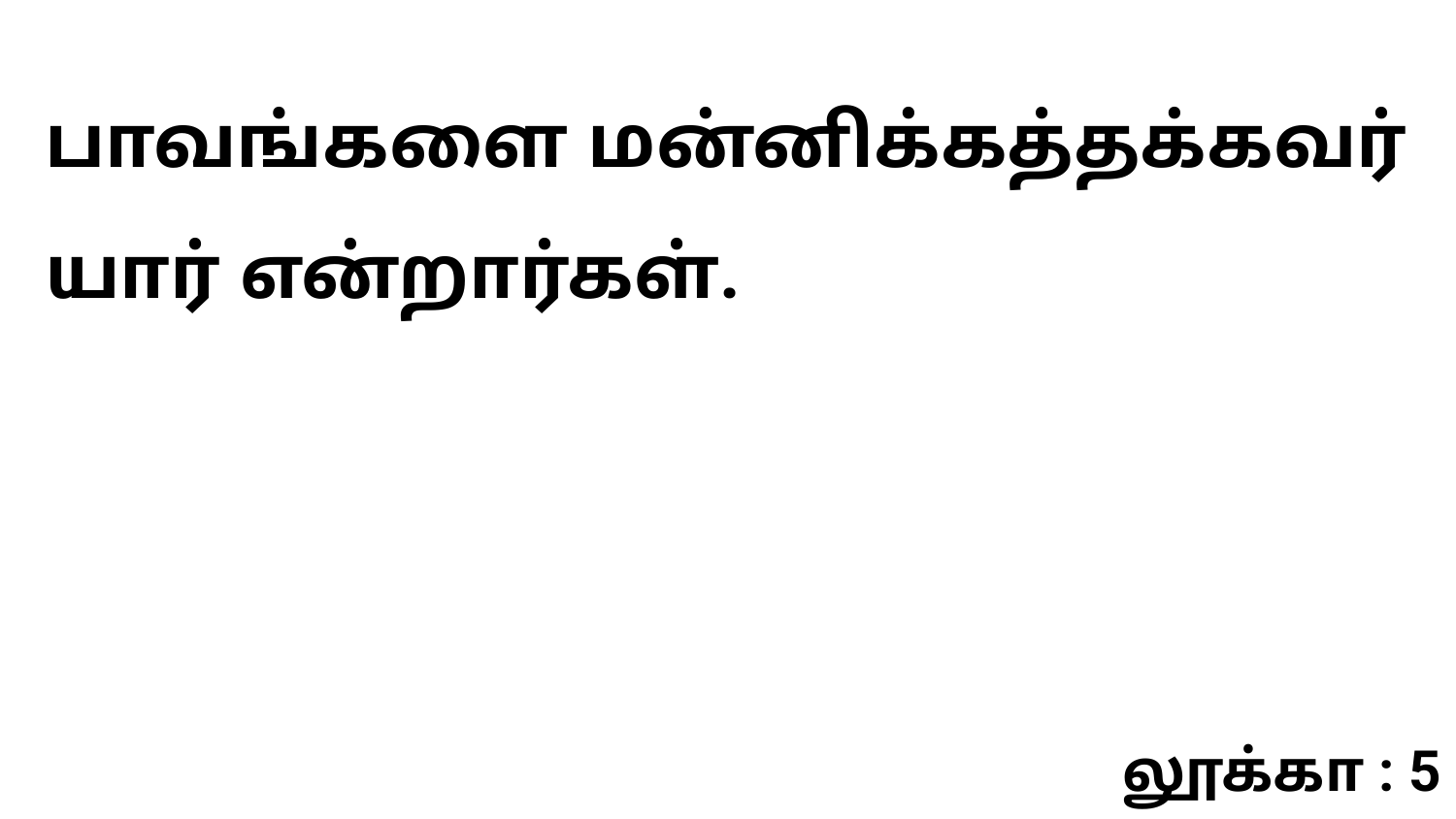

பாவங்களை மன்னிக்கத்தக்கவர் யார் என்றார்கள்.
லூக்கா : 5